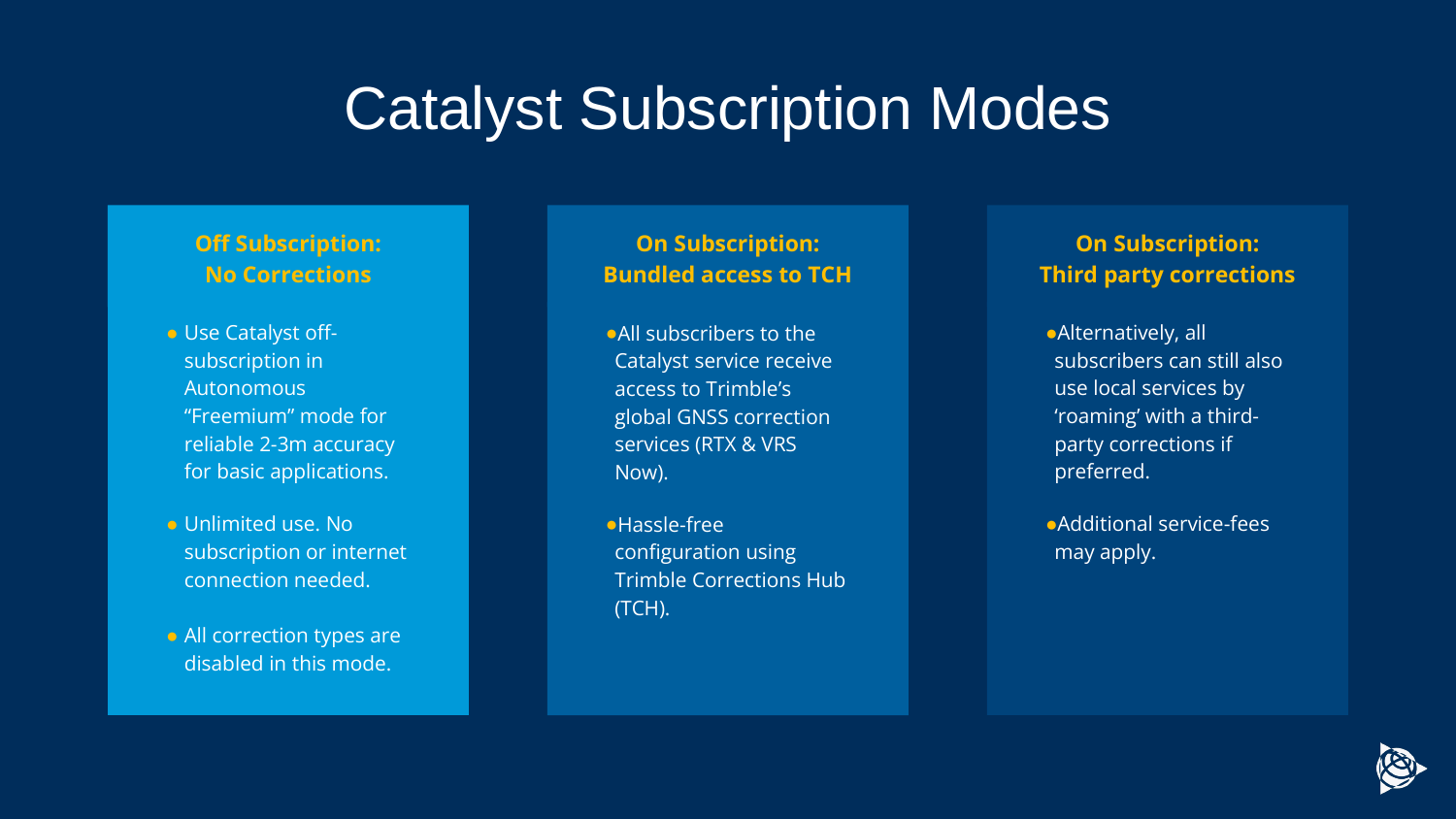

# Catalyst Subscription Modes
Off Subscription:
No Corrections
On Subscription:
Bundled access to TCH
On Subscription:
Third party corrections
Alternatively, all subscribers can still also use local services by ‘roaming’ with a third-party corrections if preferred.
Additional service-fees may apply.
Use Catalyst off-subscription in Autonomous “Freemium” mode for reliable 2-3m accuracy for basic applications.
Unlimited use. No subscription or internet connection needed.
All correction types are disabled in this mode.
All subscribers to the Catalyst service receive access to Trimble’s global GNSS correction services (RTX & VRS Now).
Hassle-free configuration using Trimble Corrections Hub (TCH).